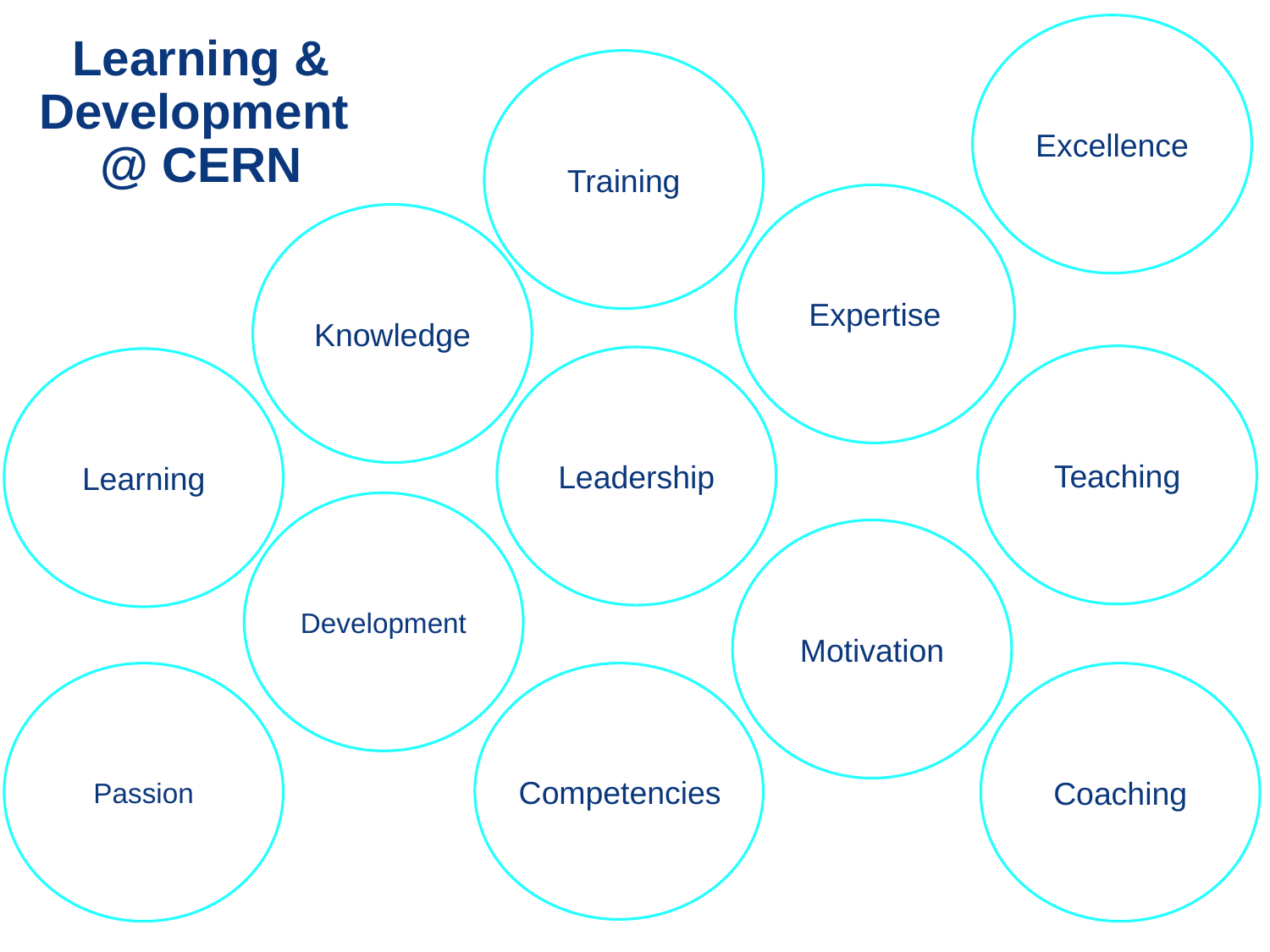

Excellence
Learning & Development
@ CERN
Training
Expertise
Knowledge
Teaching
Leadership
Learning
Development
Motivation

Passion
Coaching
Competencies